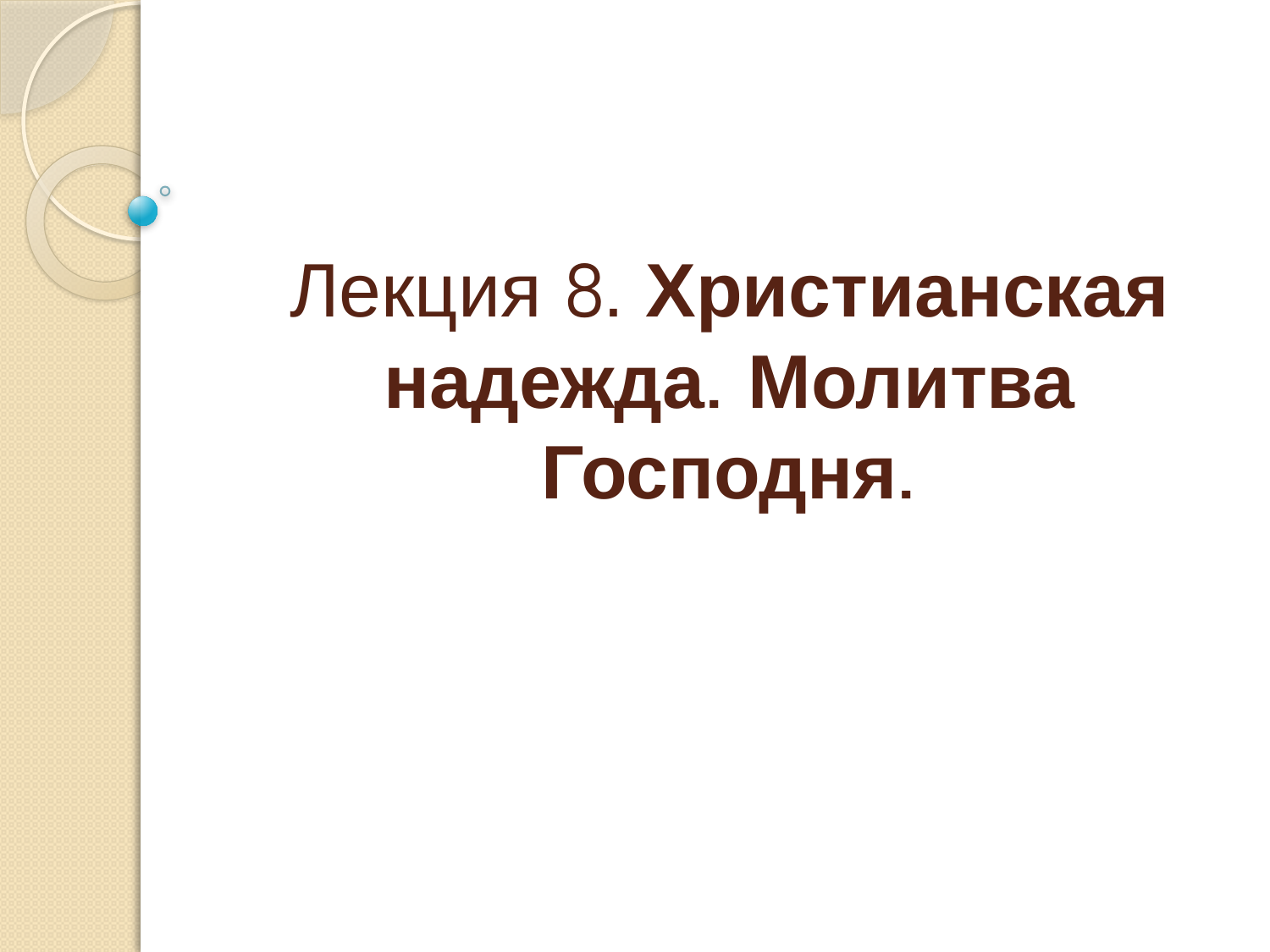

# Лекция 8. Христианская надежда. Молитва Господня.